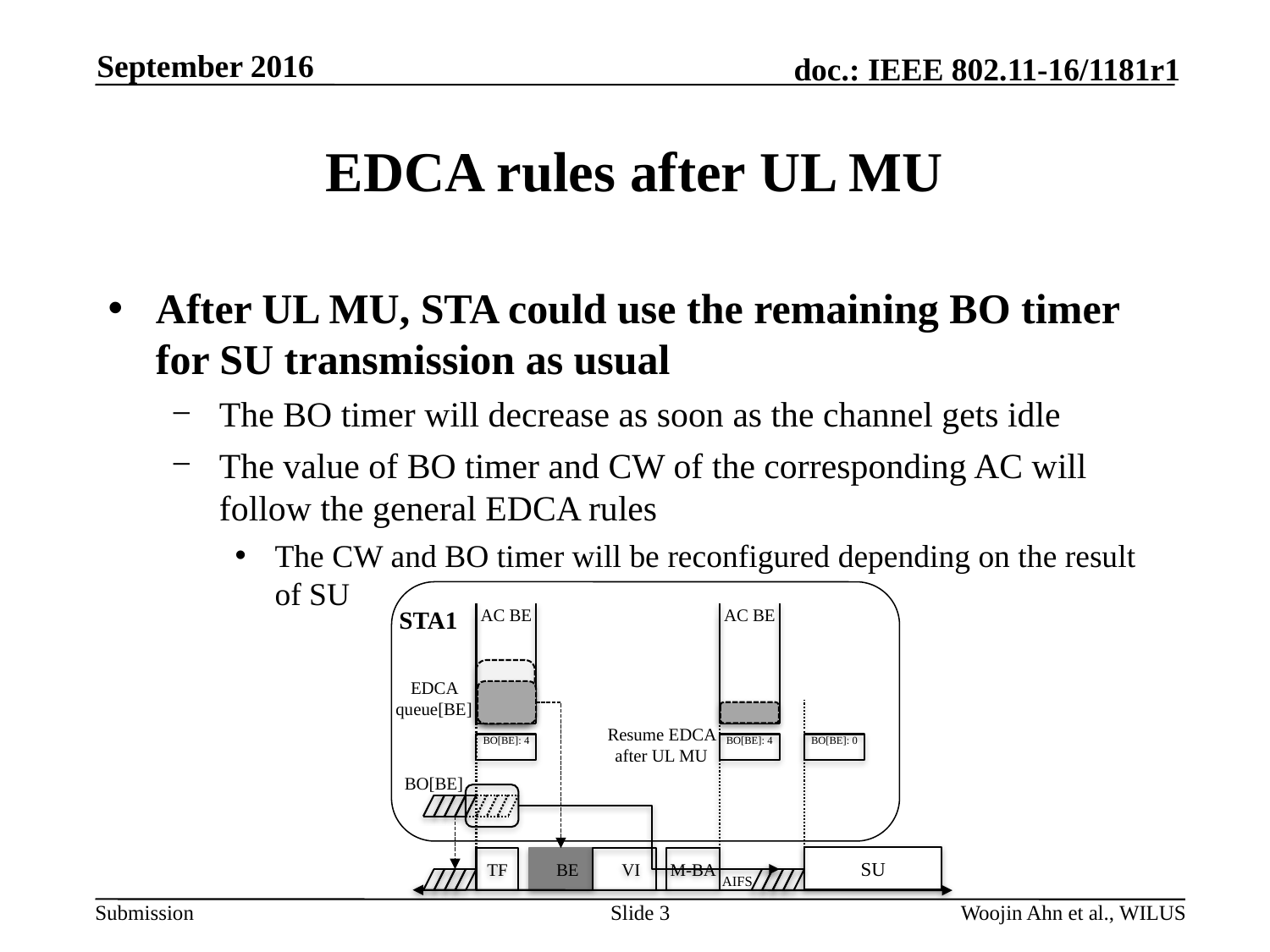

September 2016
# EDCA rules after UL MU
After UL MU, STA could use the remaining BO timer for SU transmission as usual
The BO timer will decrease as soon as the channel gets idle
The value of BO timer and CW of the corresponding AC will follow the general EDCA rules
The CW and BO timer will be reconfigured depending on the result of SU

AC BE
AC BE
STA1

EDCA queue[BE]

empty

Resume EDCA after UL MU

BO[BE]: 4

BO[BE]: 4
BO[BE]: 0
BO[BE]

SU
TF
   BE
   VI
M-BA
AIFS
Slide 3
Woojin Ahn et al., WILUS